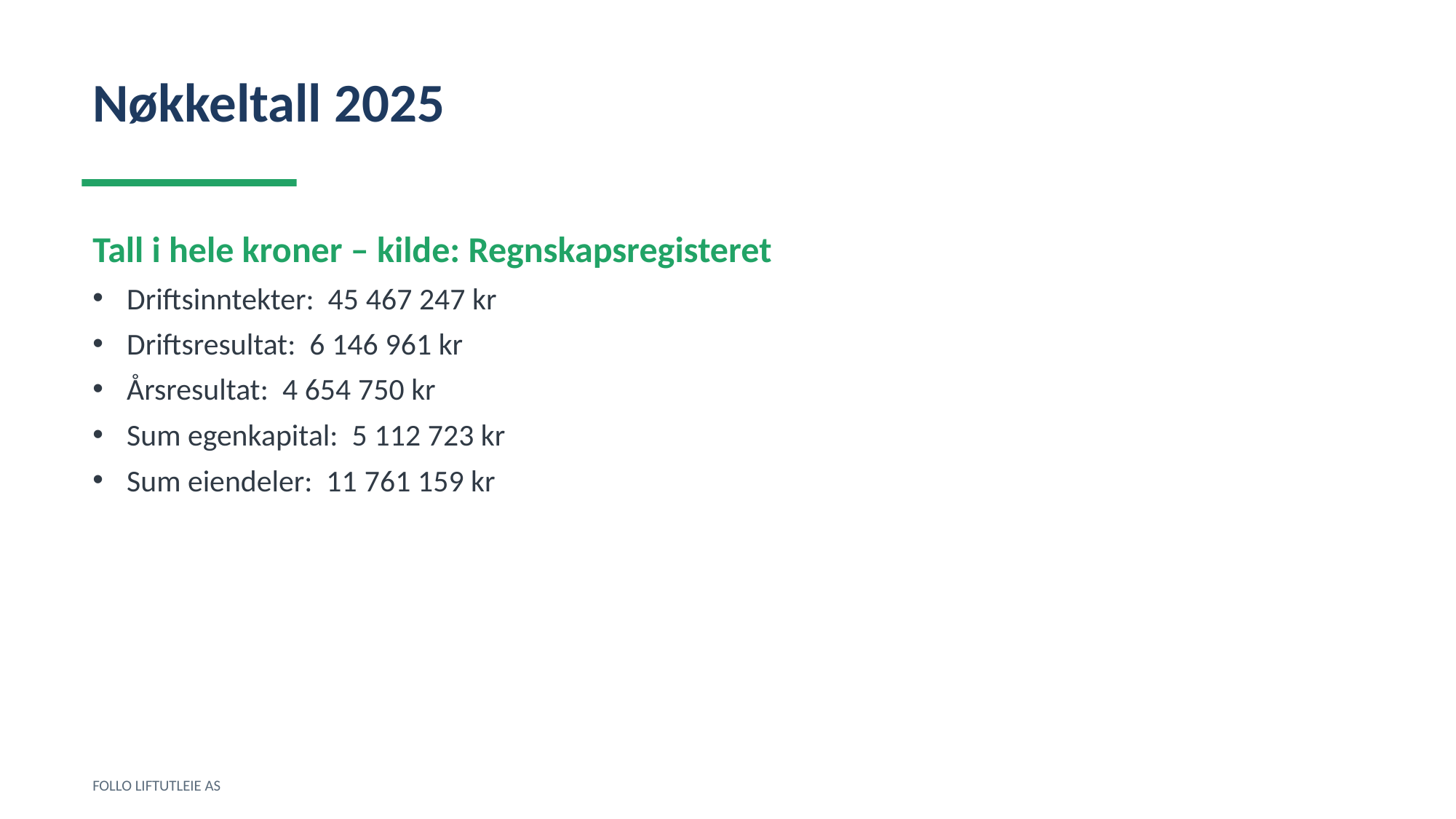

Nøkkeltall 2025

Tall i hele kroner – kilde: Regnskapsregisteret
Driftsinntekter:  45 467 247 kr
Driftsresultat:  6 146 961 kr
Årsresultat:  4 654 750 kr
Sum egenkapital:  5 112 723 kr
Sum eiendeler:  11 761 159 kr
FOLLO LIFTUTLEIE AS